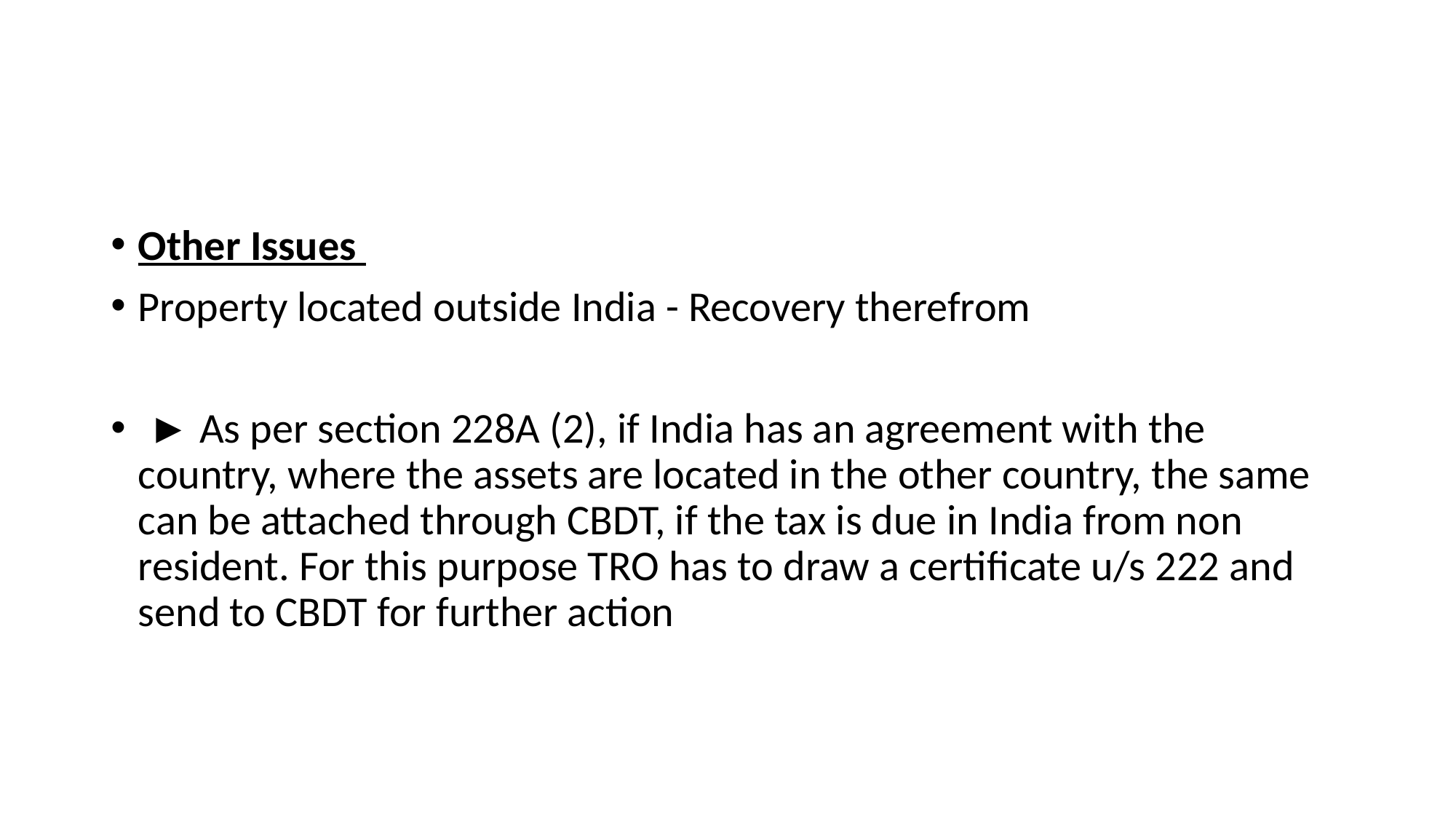

Other Issues
Property located outside India - Recovery therefrom

 ► As per section 228A (2), if India has an agreement with the country, where the assets are located in the other country, the same can be attached through CBDT, if the tax is due in India from non resident. For this purpose TRO has to draw a certificate u/s 222 and send to CBDT for further action